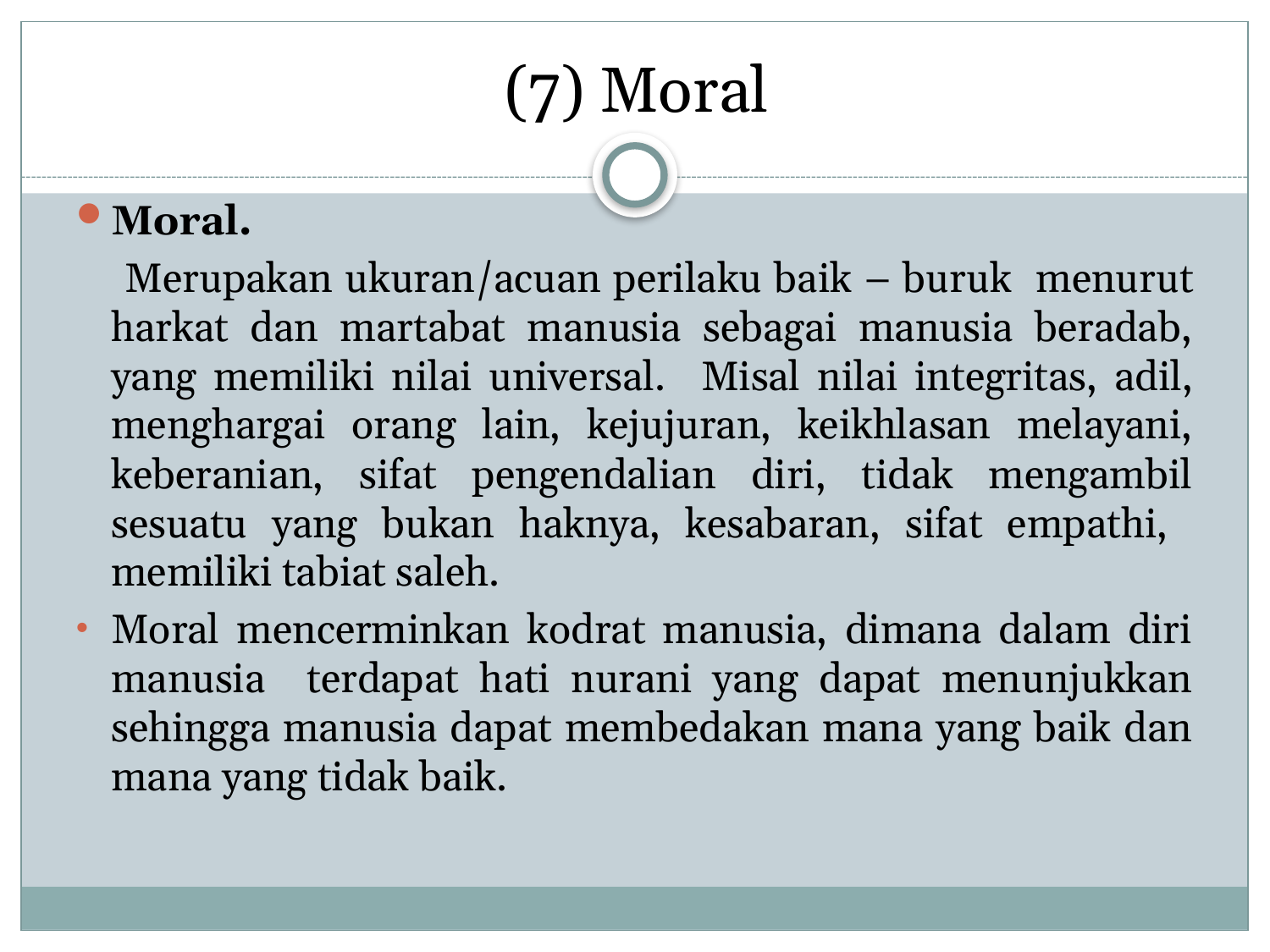

(7) Moral
Moral.
    Merupakan ukuran/acuan perilaku baik – buruk  menurut harkat dan martabat manusia sebagai manusia beradab, yang memiliki nilai universal.  Misal nilai integritas, adil, menghargai orang lain, kejujuran, keikhlasan melayani, keberanian, sifat pengendalian diri, tidak mengambil sesuatu yang bukan haknya, kesabaran, sifat empathi,  memiliki tabiat saleh.
Moral mencerminkan kodrat manusia, dimana dalam diri manusia  terdapat hati nurani yang dapat menunjukkan sehingga manusia dapat membedakan mana yang baik dan mana yang tidak baik.